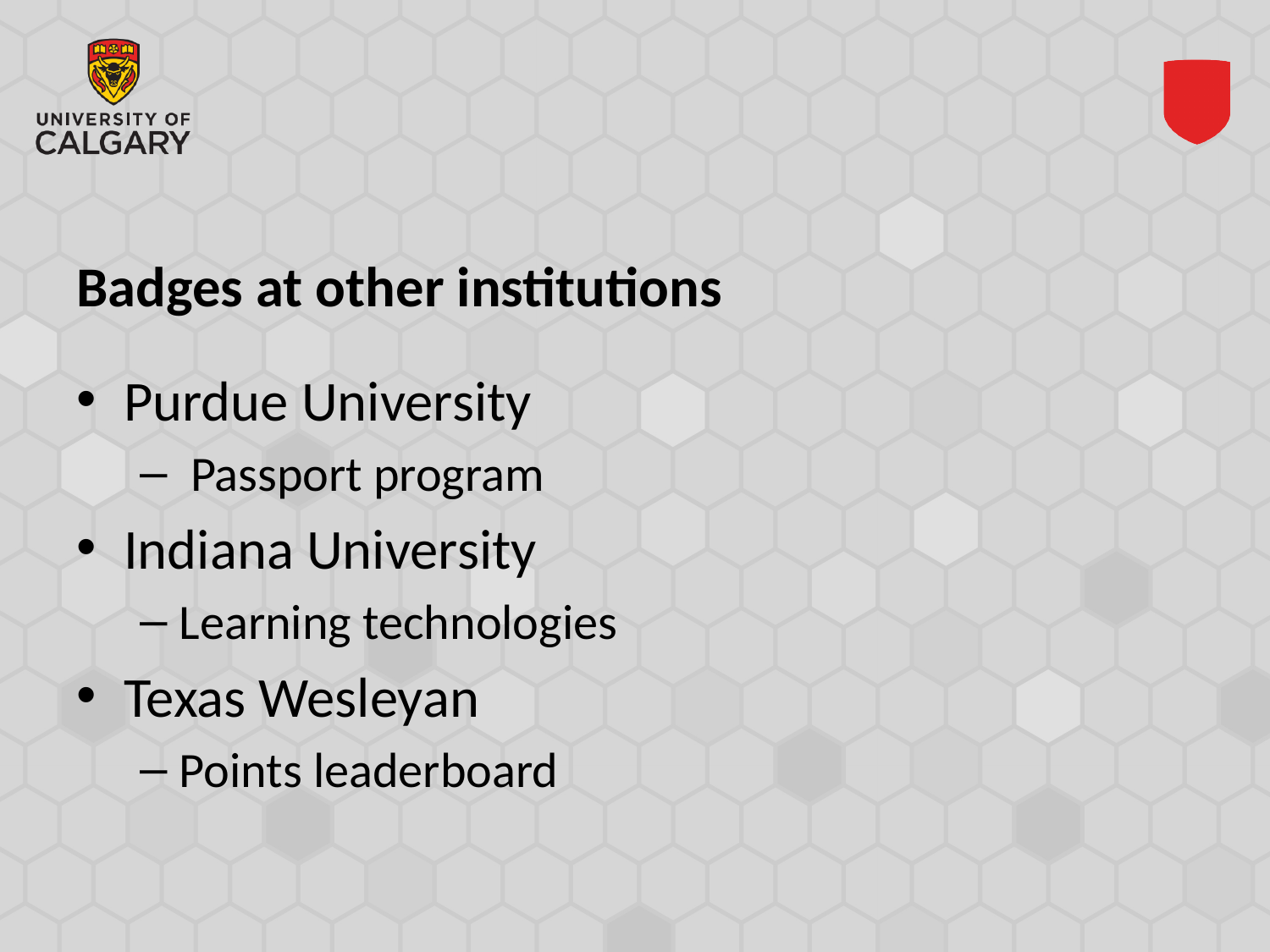

#
Badges at other institutions
Purdue University
 Passport program
Indiana University
Learning technologies
Texas Wesleyan
Points leaderboard